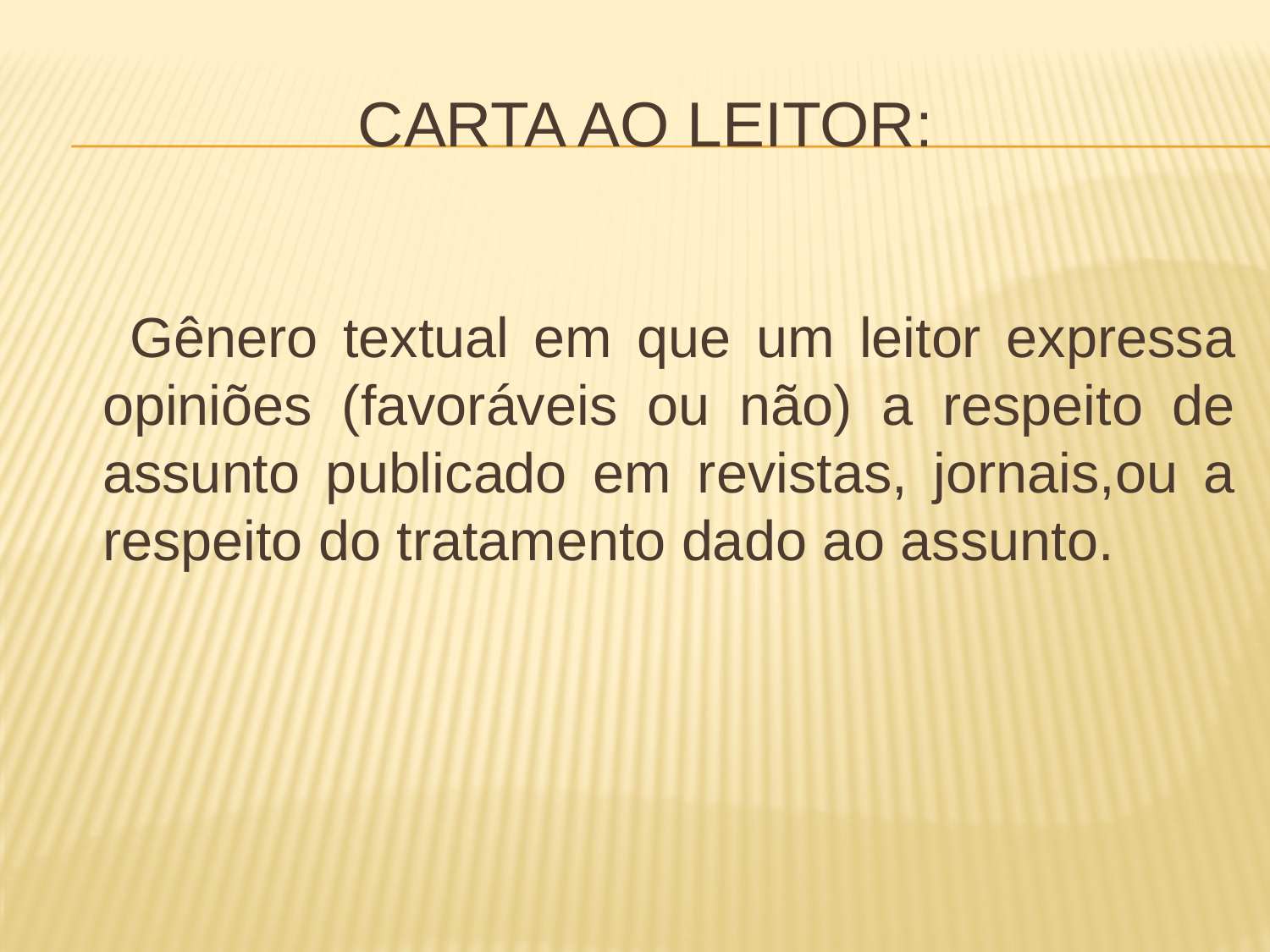

# Carta Ao leitor:

   Gênero textual em que um leitor expressa opiniões (favoráveis ou não) a respeito de assunto publicado em revistas, jornais,ou a respeito do tratamento dado ao assunto.